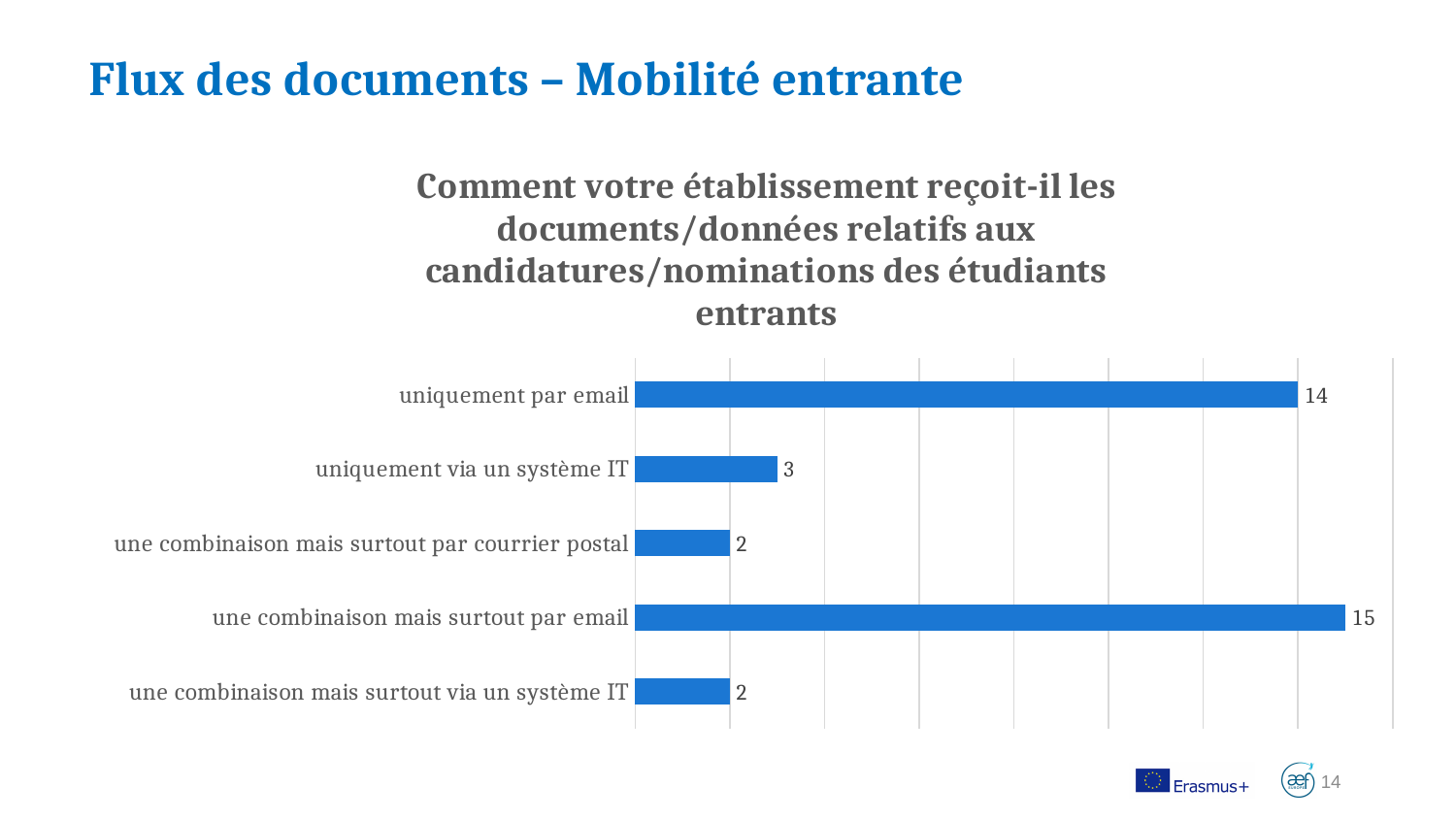

Flux des documents – Mobilité entrante

### Chart: Comment votre établissement reçoit-il les
documents/données relatifs aux
candidatures/nominations des étudiants
entrants

| Category |  |
|---|---|
| uniquement par email | 14.0 |
| uniquement via un système IT | 3.0 |
| une combinaison mais surtout par courrier postal | 2.0 |
| une combinaison mais surtout par email | 15.0 |
| une combinaison mais surtout via un système IT | 2.0 |

Bring the attention of your audience over a key concept using icons or illustrations
14